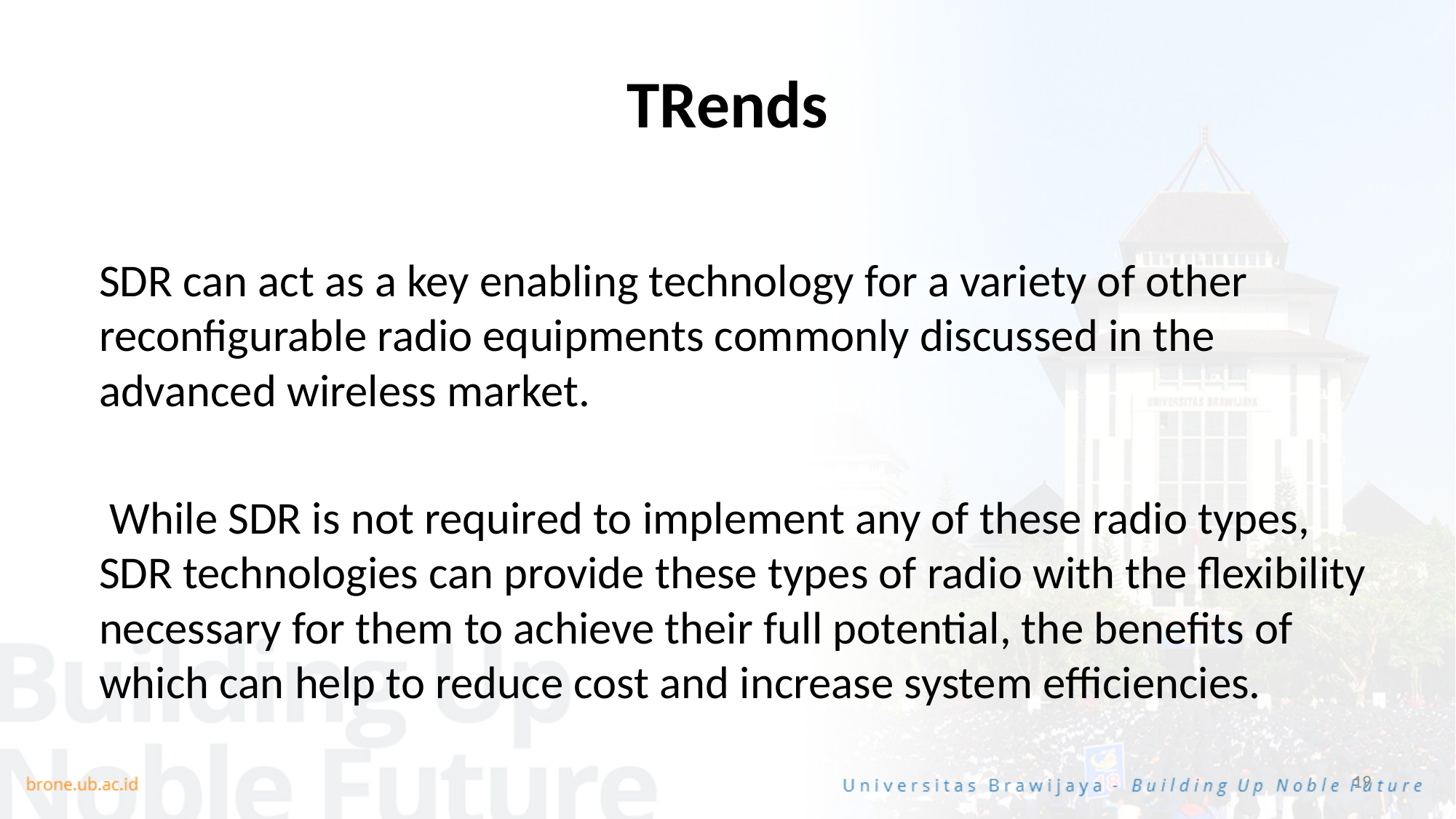

# TRends
SDR can act as a key enabling technology for a variety of other reconfigurable radio equipments commonly discussed in the advanced wireless market.

 While SDR is not required to implement any of these radio types, SDR technologies can provide these types of radio with the flexibility necessary for them to achieve their full potential, the benefits of which can help to reduce cost and increase system efficiencies.
19